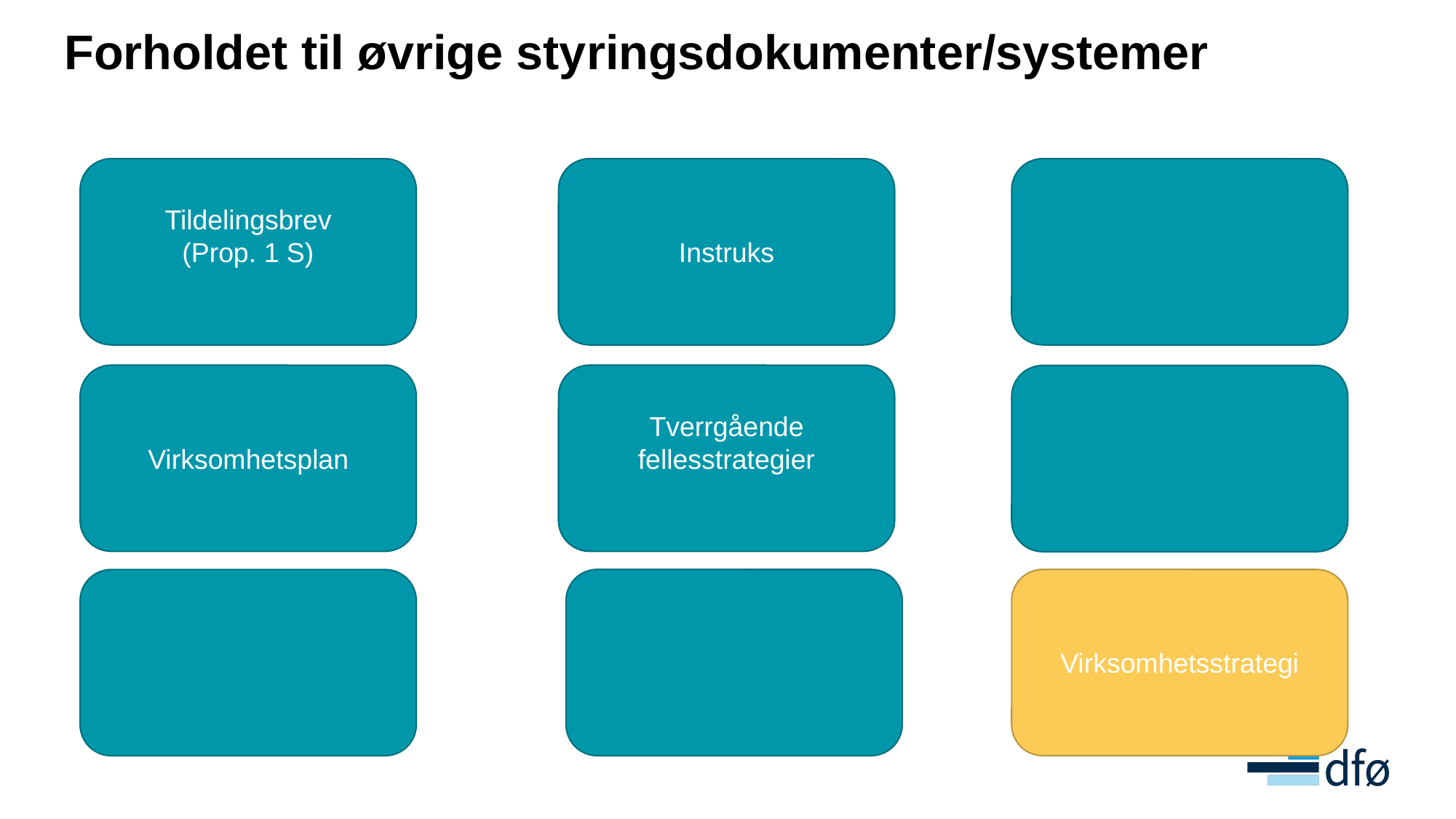

# Forholdet til øvrige styringsdokumenter/systemer
Tildelingsbrev
(Prop. 1 S)

Instruks

Virksomhetsplan
Tverrgående fellesstrategier

Virksomhetsstrategi